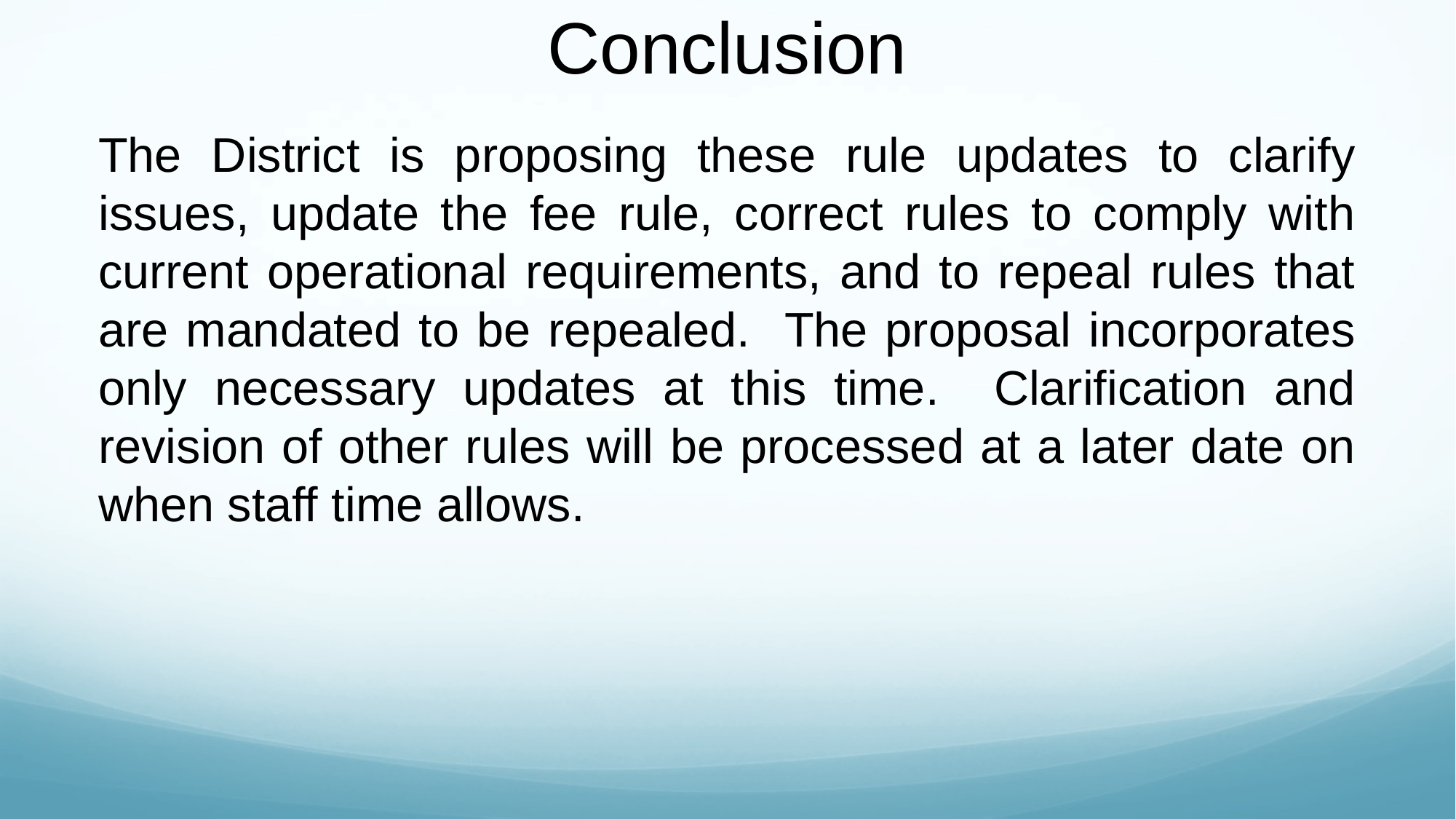

# Conclusion
The District is proposing these rule updates to clarify issues, update the fee rule, correct rules to comply with current operational requirements, and to repeal rules that are mandated to be repealed.  The proposal incorporates only necessary updates at this time.  Clarification and revision of other rules will be processed at a later date on when staff time allows.